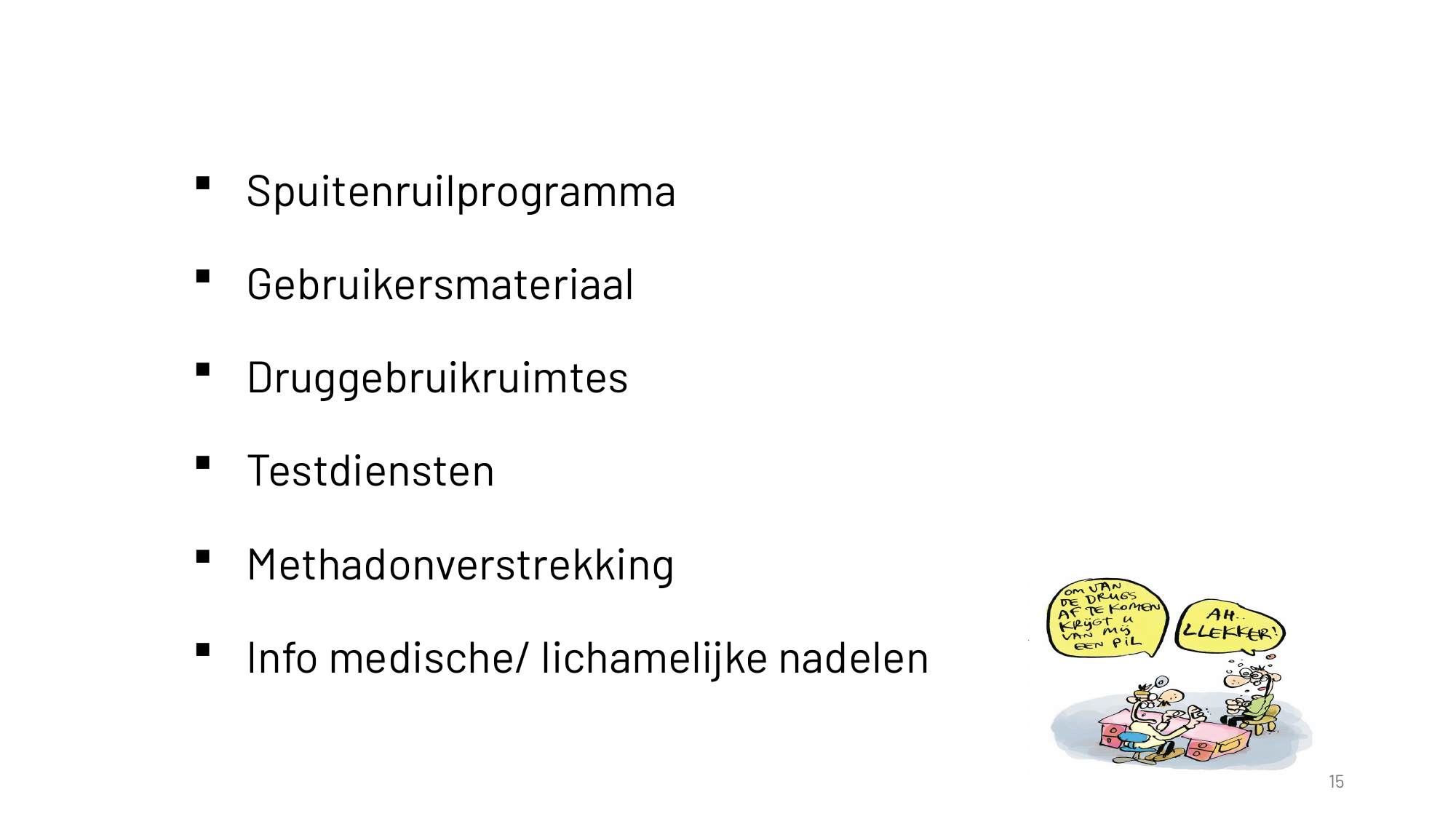

Spuitenruilprogramma
Gebruikersmateriaal
Druggebruikruimtes
Testdiensten
Methadonverstrekking
Info medische/ lichamelijke nadelen
15